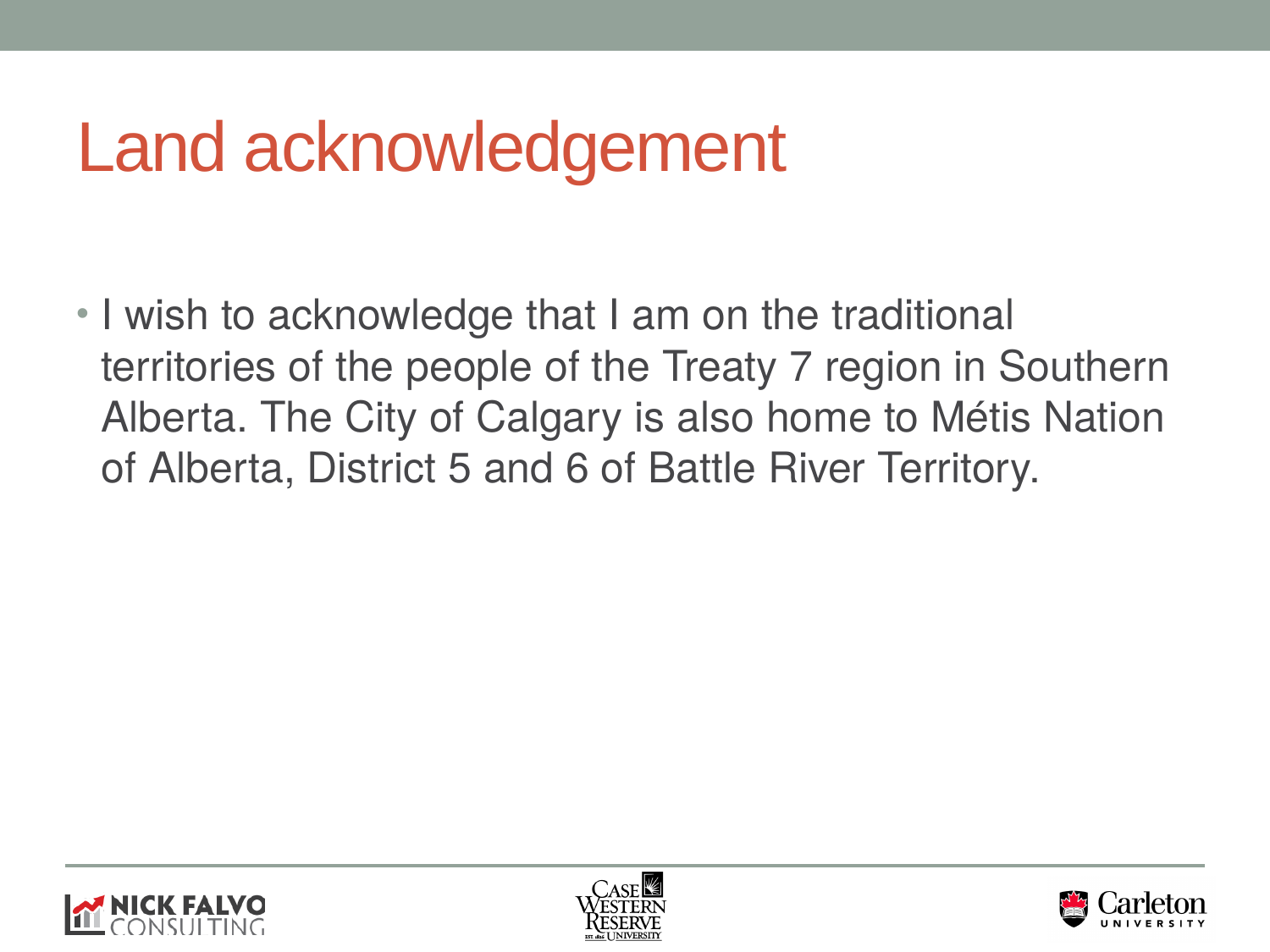

# Land acknowledgement

I wish to acknowledge that I am on the traditional territories of the people of the Treaty 7 region in Southern Alberta. The City of Calgary is also home to Métis Nation of Alberta, District 5 and 6 of Battle River Territory.